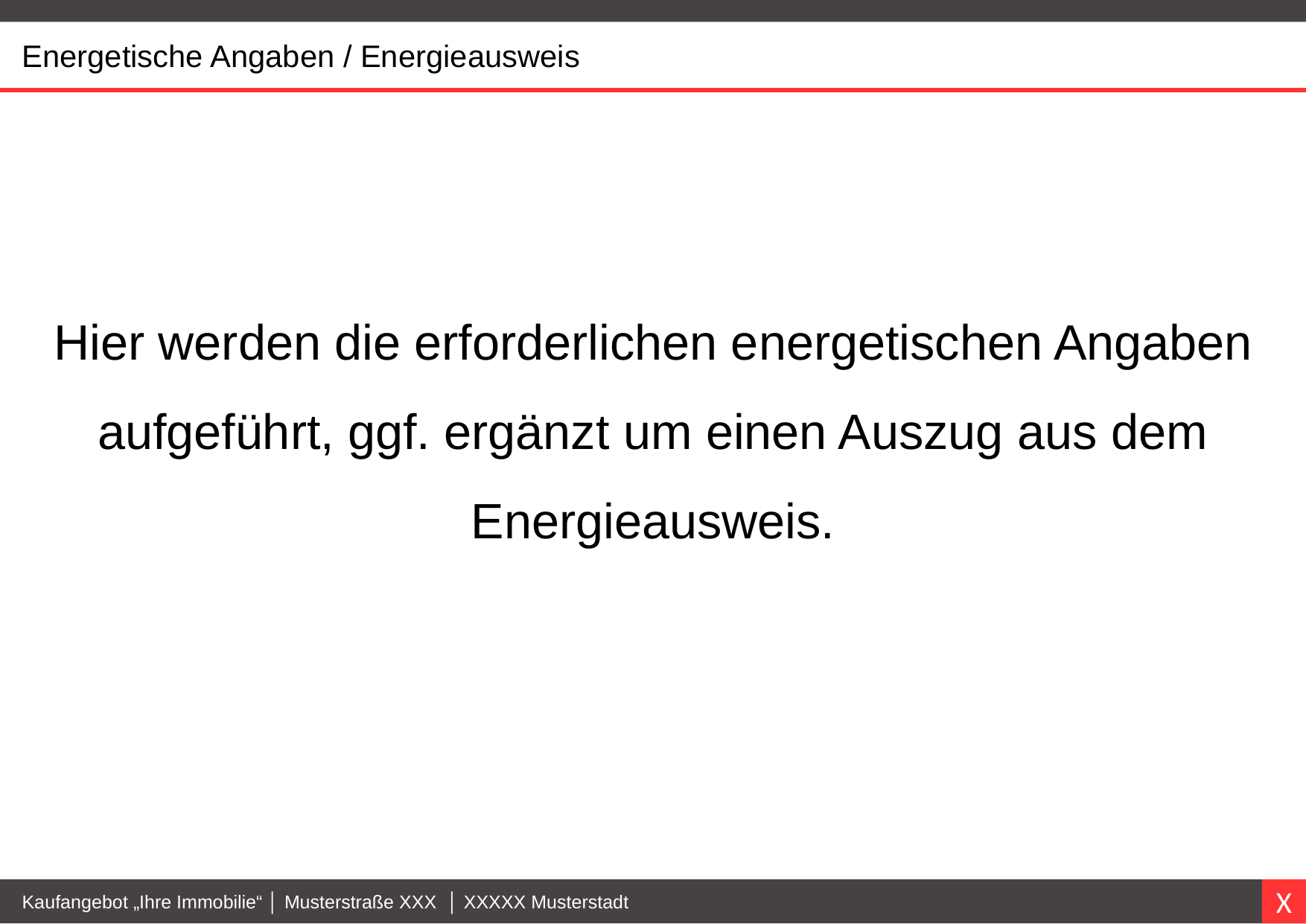

Energetische Angaben / Energieausweis

Hier werden die erforderlichen energetischen Angaben aufgeführt, ggf. ergänzt um einen Auszug aus dem Energieausweis.
Kaufangebot „Ihre Immobilie“ │ Musterstraße XXX  │ XXXXX Musterstadt
X